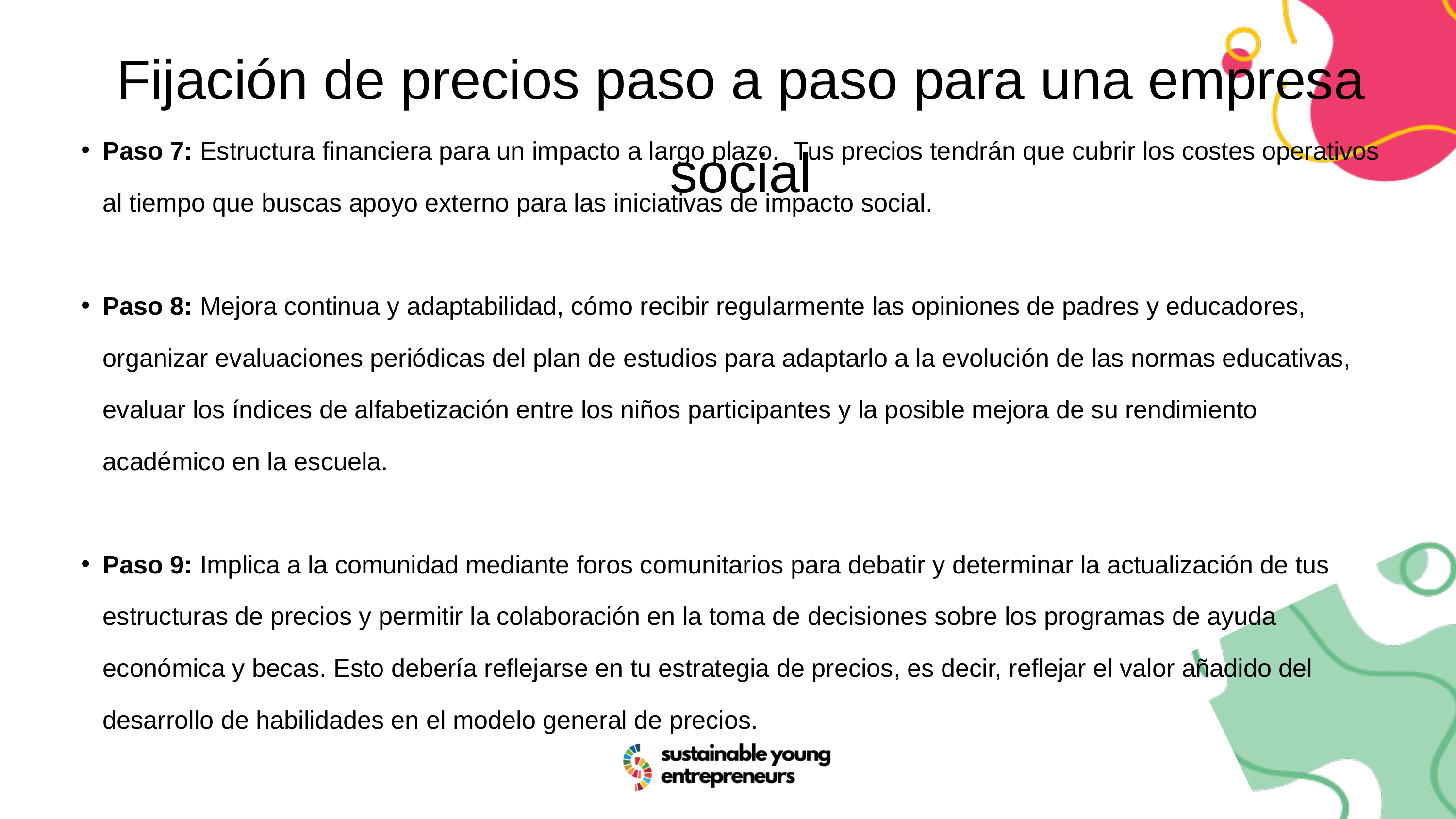

Fijación de precios paso a paso para una empresa social
Paso 7: Estructura financiera para un impacto a largo plazo.  Tus precios tendrán que cubrir los costes operativos al tiempo que buscas apoyo externo para las iniciativas de impacto social.

Paso 8: Mejora continua y adaptabilidad, cómo recibir regularmente las opiniones de padres y educadores, organizar evaluaciones periódicas del plan de estudios para adaptarlo a la evolución de las normas educativas, evaluar los índices de alfabetización entre los niños participantes y la posible mejora de su rendimiento académico en la escuela.

Paso 9: Implica a la comunidad mediante foros comunitarios para debatir y determinar la actualización de tus estructuras de precios y permitir la colaboración en la toma de decisiones sobre los programas de ayuda económica y becas. Esto debería reflejarse en tu estrategia de precios, es decir, reflejar el valor añadido del desarrollo de habilidades en el modelo general de precios.